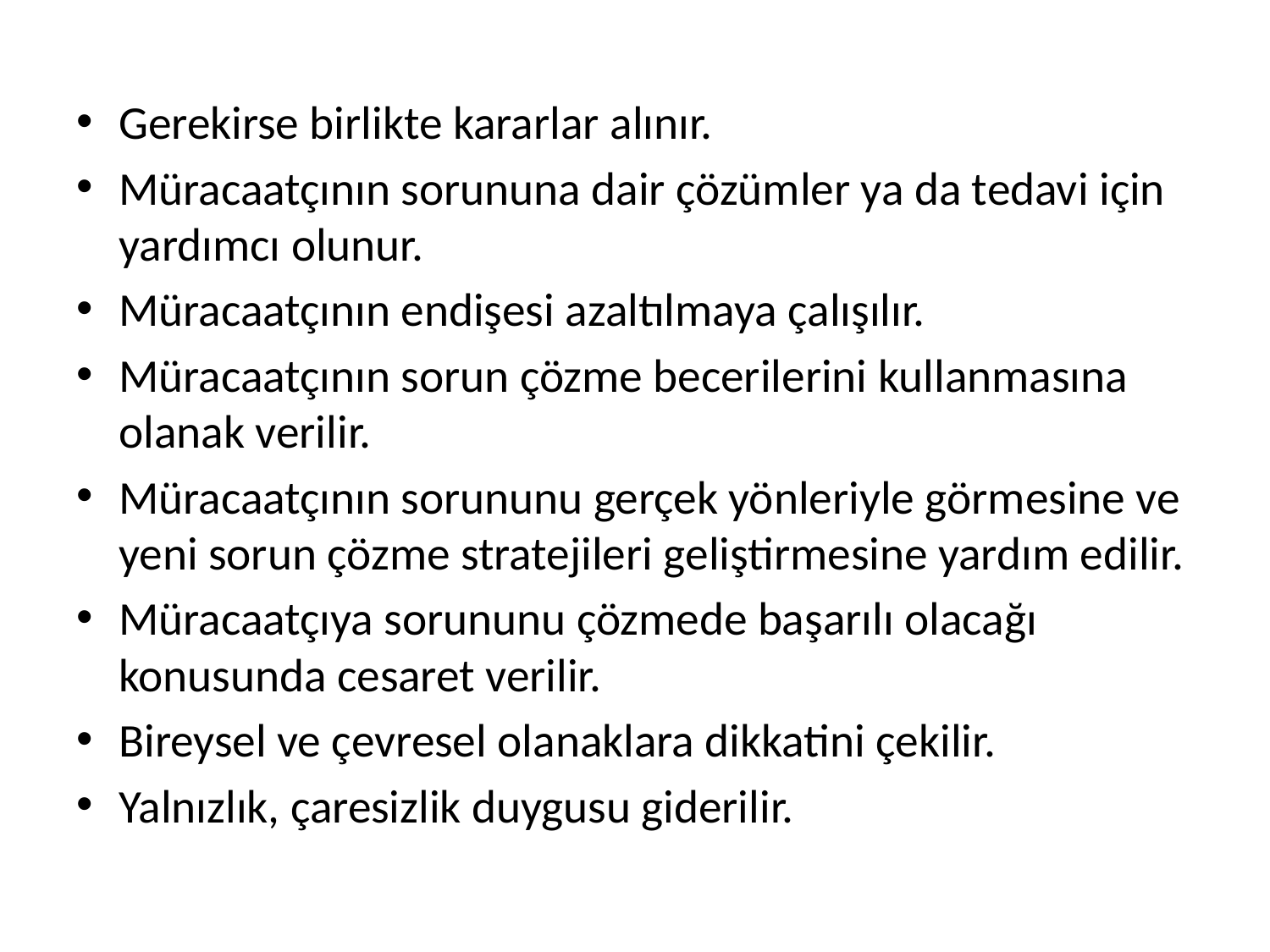

#
Gerekirse birlikte kararlar alınır.
Müracaatçının sorununa dair çözümler ya da tedavi için yardımcı olunur.
Müracaatçının endişesi azaltılmaya çalışılır.
Müracaatçının sorun çözme becerilerini kullanmasına olanak verilir.
Müracaatçının sorununu gerçek yönleriyle görmesine ve yeni sorun çözme stratejileri geliştirmesine yardım edilir.
Müracaatçıya sorununu çözmede başarılı olacağı konusunda cesaret verilir.
Bireysel ve çevresel olanaklara dikkatini çekilir.
Yalnızlık, çaresizlik duygusu giderilir.